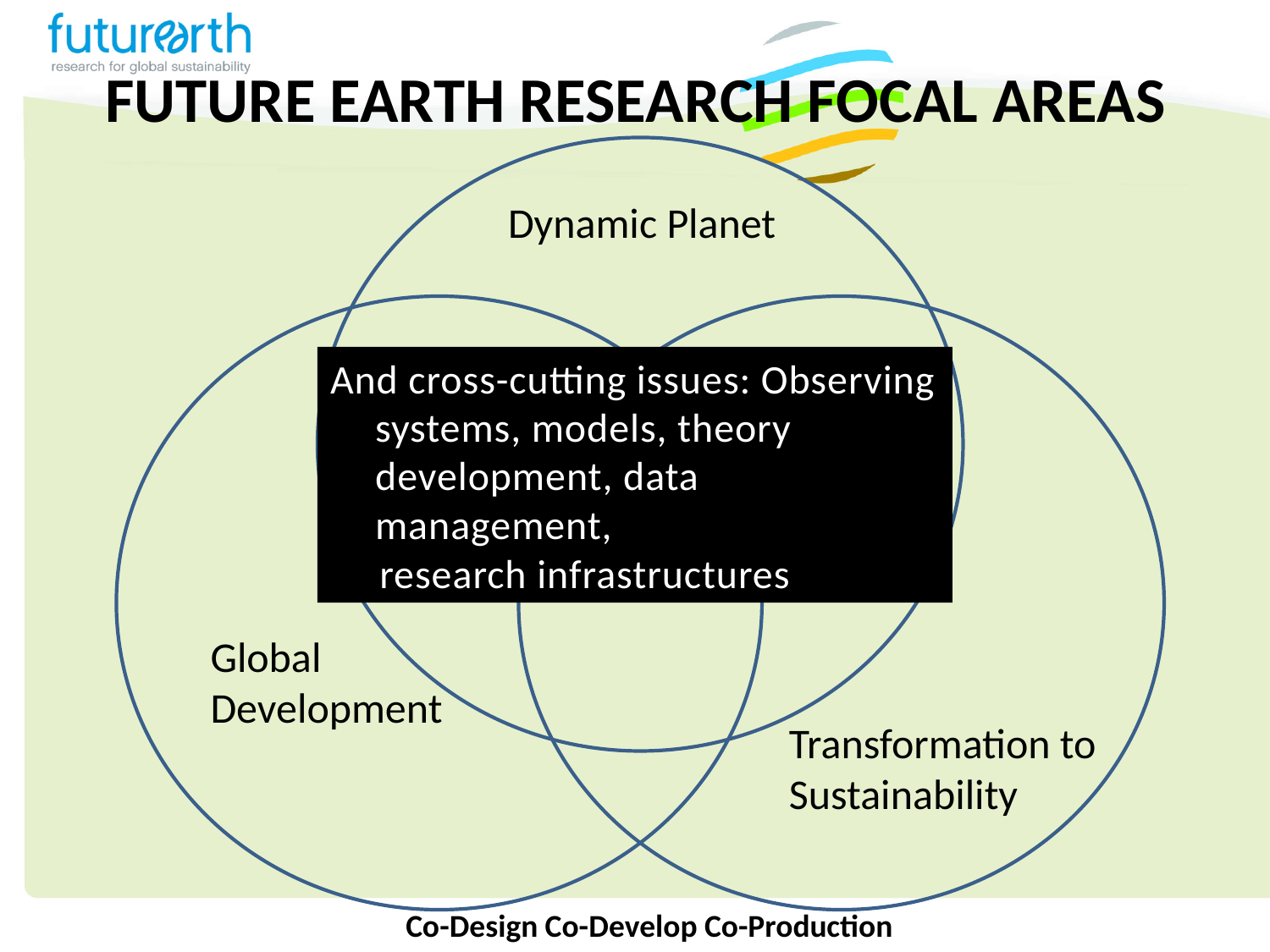

FUTURE EARTH RESEARCH FOCAL AREAS

Dynamic Planet
And cross-cutting issues: Observing systems, models, theory development, data management,
     research infrastructures
Global
Development
Transformation to
Sustainability